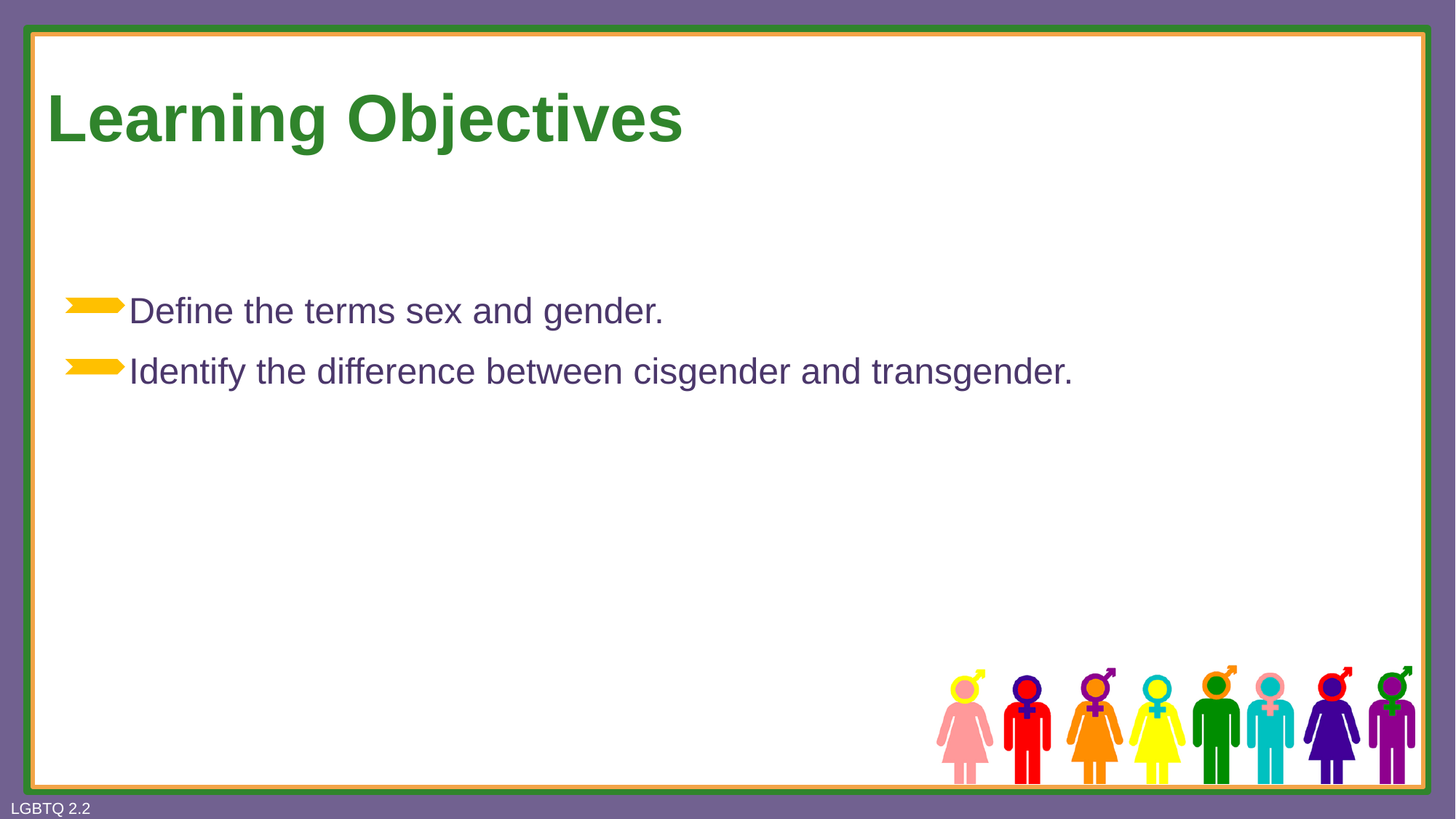

# Learning Objectives

Define the terms sex and gender.
Identify the difference between cisgender and transgender.

LGBTQ 2.2